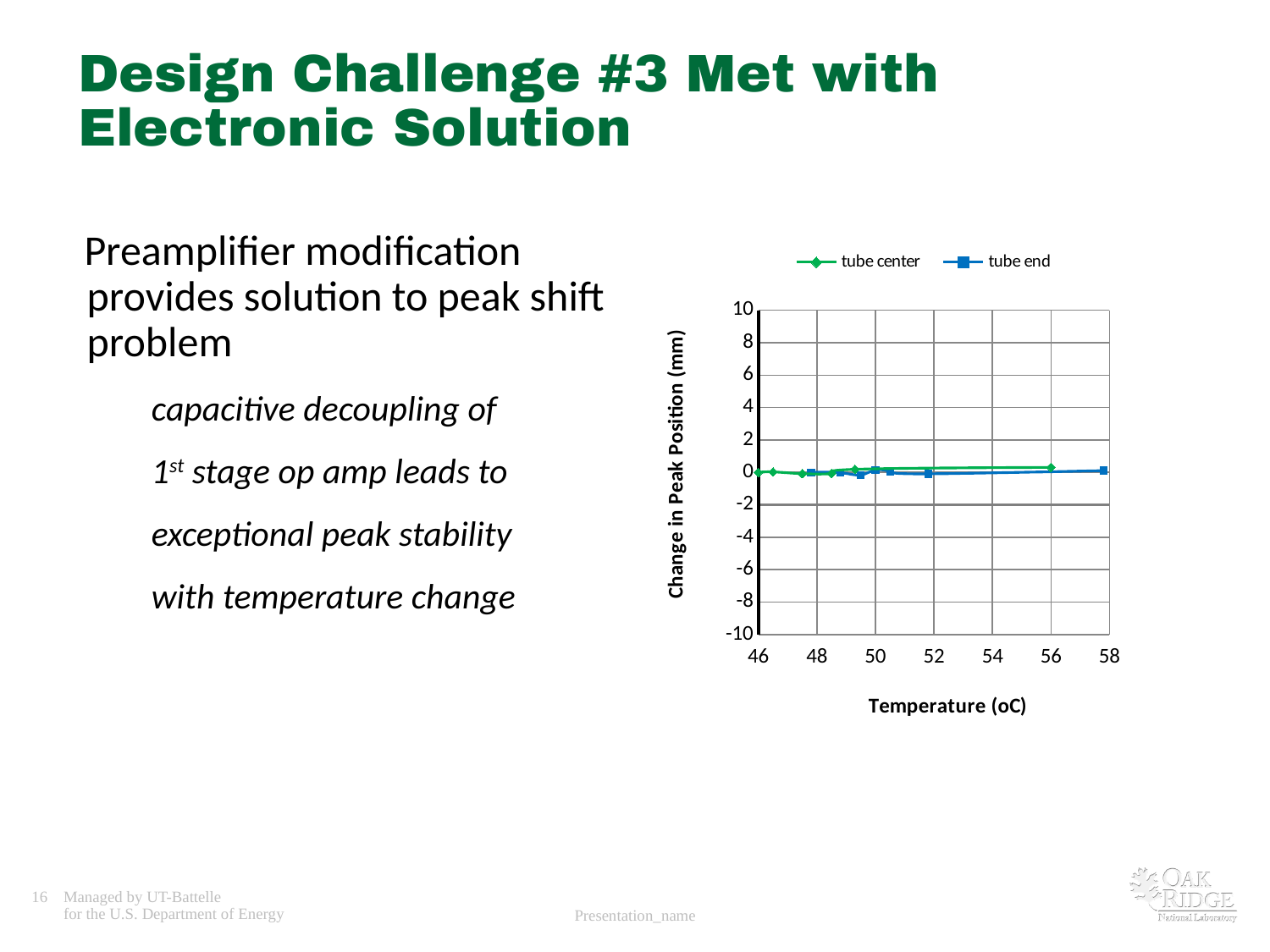

# Design Challenge #3 Met with Electronic Solution

### Chart

| Category |  |  |
|---|---|---|
   Preamplifier modification provides solution to peak shift problem
            capacitive decoupling of
            1st stage op amp leads to
            exceptional peak stability
            with temperature change